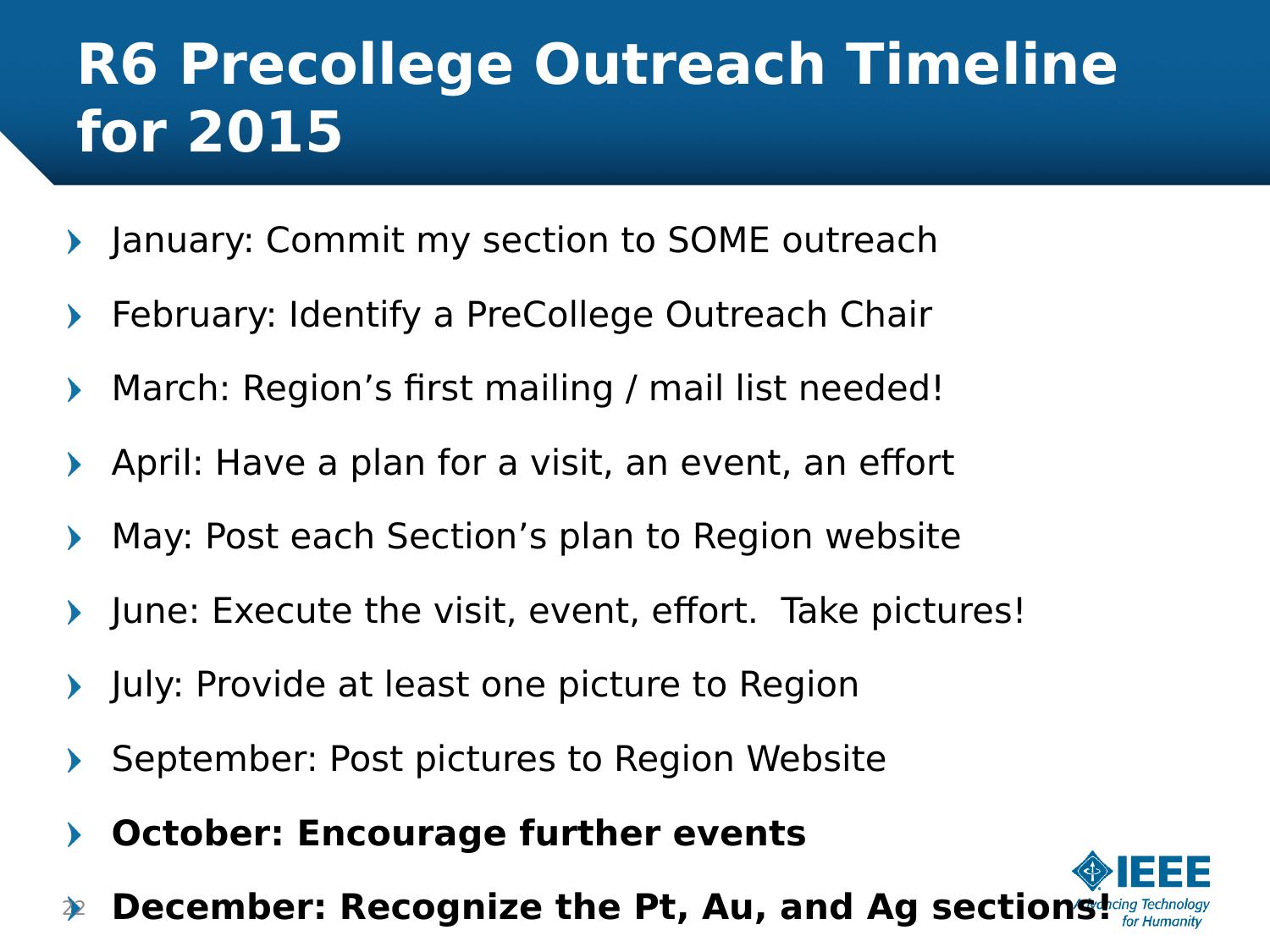

# R6 Precollege Outreach Timeline for 2015
January: Commit my section to SOME outreach
February: Identify a PreCollege Outreach Chair
March: Region’s first mailing / mail list needed!
April: Have a plan for a visit, an event, an effort
May: Post each Section’s plan to Region website
June: Execute the visit, event, effort.  Take pictures!
July: Provide at least one picture to Region
September: Post pictures to Region Website
October: Encourage further events
December: Recognize the Pt, Au, and Ag sections!
22